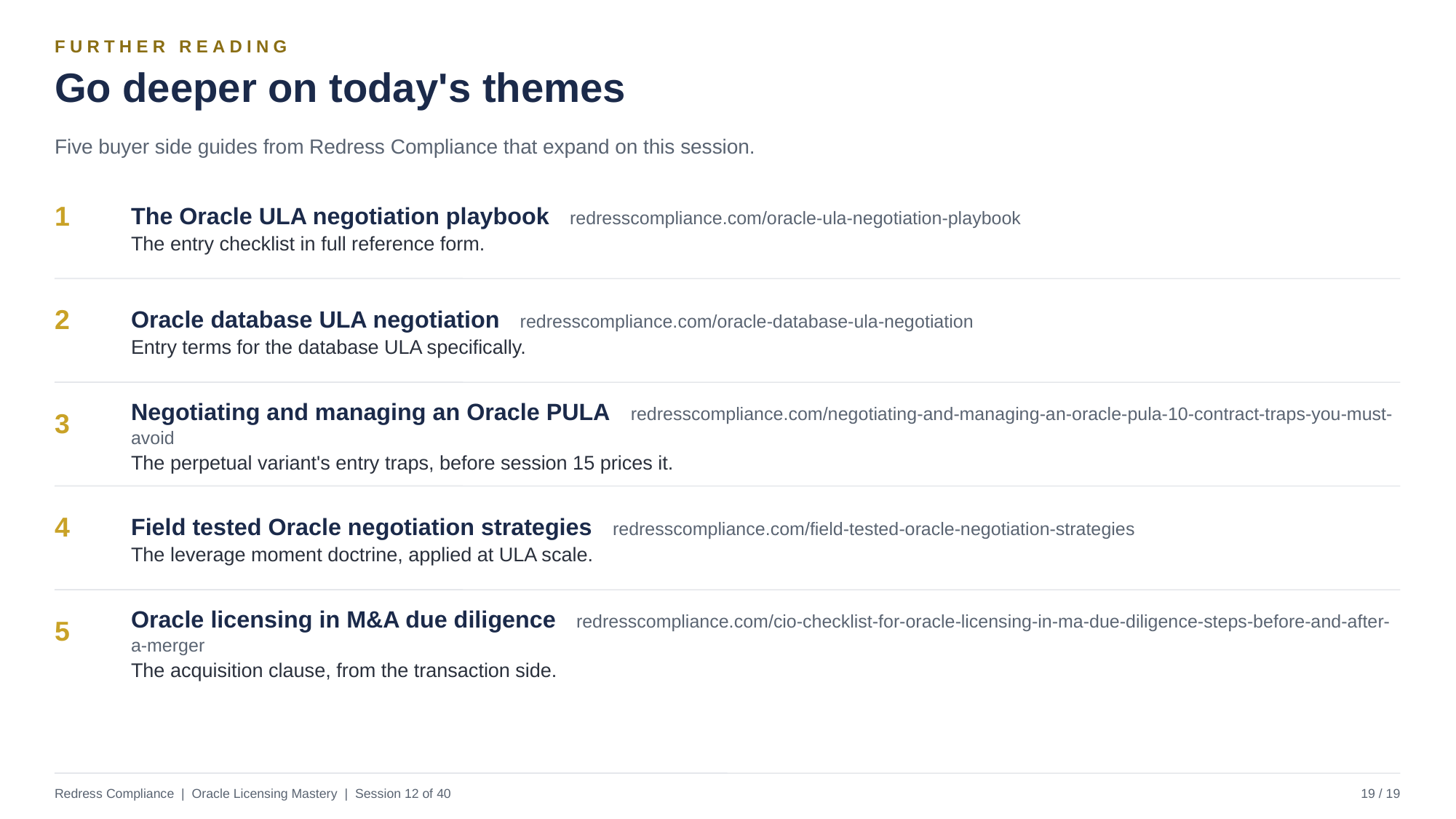

FURTHER READING
Go deeper on today's themes
Five buyer side guides from Redress Compliance that expand on this session.
The Oracle ULA negotiation playbook    redresscompliance.com/oracle-ula-negotiation-playbook
The entry checklist in full reference form.
1

Oracle database ULA negotiation    redresscompliance.com/oracle-database-ula-negotiation
Entry terms for the database ULA specifically.
2

Negotiating and managing an Oracle PULA    redresscompliance.com/negotiating-and-managing-an-oracle-pula-10-contract-traps-you-must-avoid
The perpetual variant's entry traps, before session 15 prices it.
3

Field tested Oracle negotiation strategies    redresscompliance.com/field-tested-oracle-negotiation-strategies
The leverage moment doctrine, applied at ULA scale.
4

Oracle licensing in M&A due diligence    redresscompliance.com/cio-checklist-for-oracle-licensing-in-ma-due-diligence-steps-before-and-after-a-merger
The acquisition clause, from the transaction side.
5

Redress Compliance  |  Oracle Licensing Mastery  |  Session 12 of 40
19 / 19